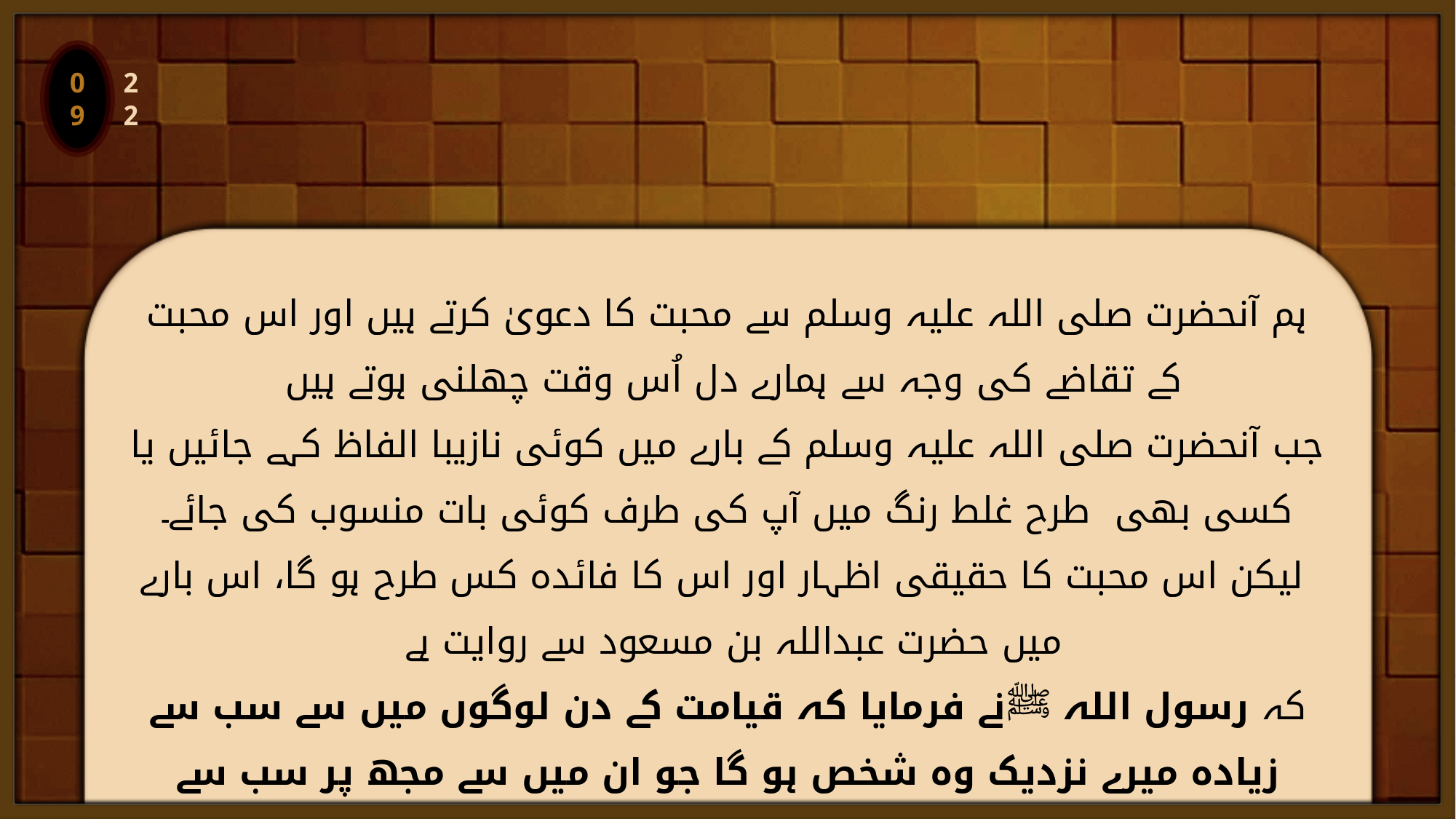

09
ہم آنحضرت صلی اللہ علیہ وسلم سے محبت کا دعویٰ کرتے ہیں اور اس محبت کے تقاضے کی وجہ سے ہمارے دل اُس وقت چھلنی ہوتے ہیں
جب آنحضرت صلی اللہ علیہ وسلم کے بارے میں کوئی نازیبا الفاظ کہے جائیں یا کسی بھی  طرح غلط رنگ میں آپ کی طرف کوئی بات منسوب کی جائے۔
 لیکن اس محبت کا حقیقی اظہار اور اس کا فائدہ کس طرح ہو گا، اس بارے میں حضرت عبداللہ بن مسعود سے روایت ہے
کہ رسول اللہ ﷺنے فرمایا کہ قیامت کے دن لوگوں میں سے سب سے زیادہ میرے نزدیک وہ شخص ہو گا جو ان میں سے مجھ پر سب سے زیادہ
 درُود بھیجنے والا ہوگا۔ پس آنحضرت ﷺسے حقیقی محبت کا اظہار جس کے نتیجے میں آپؐ کا قرب ملے درُود شریف پڑھنے سے ہی ہے۔